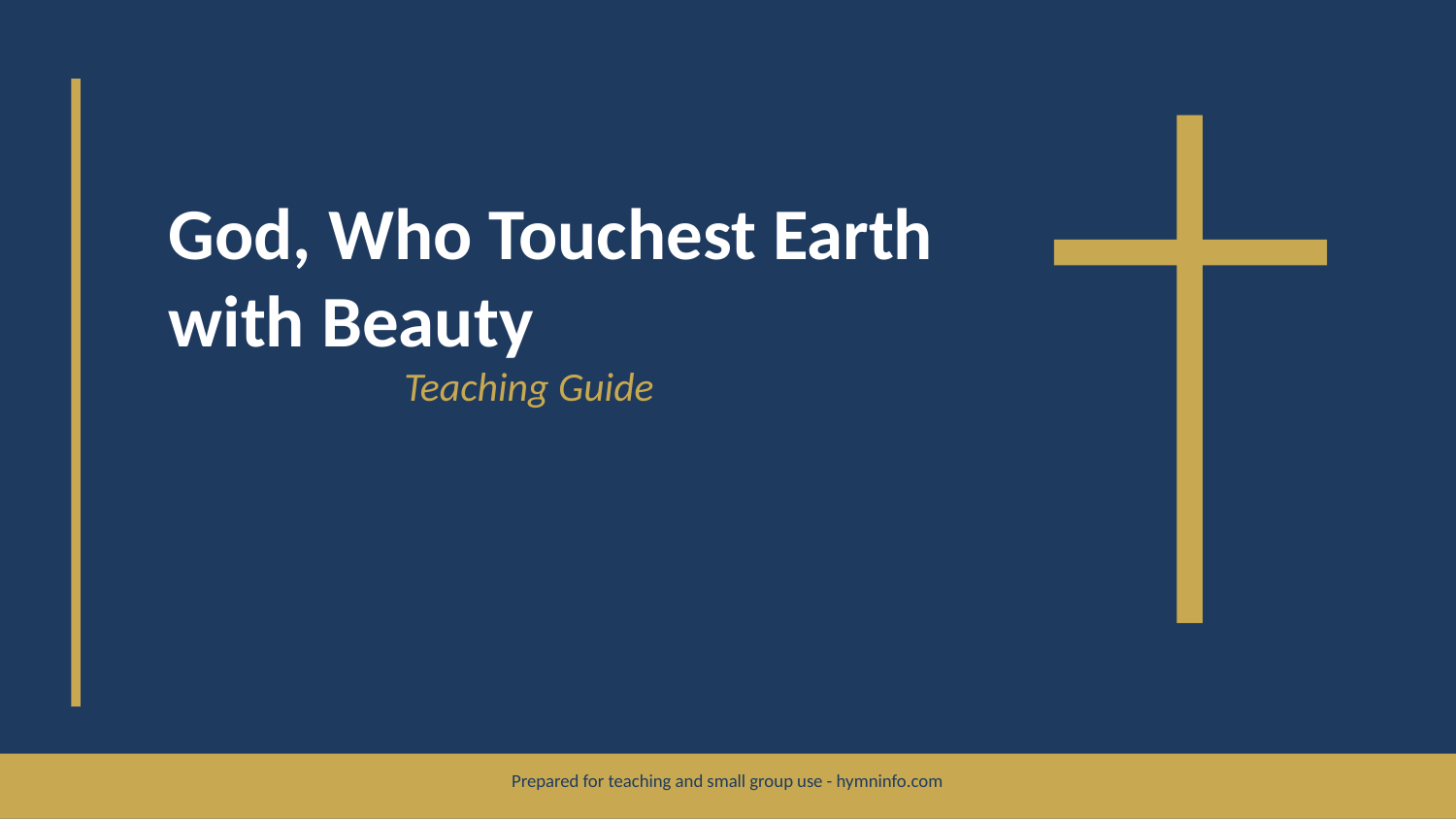

God, Who Touchest Earth with Beauty

Teaching Guide

Prepared for teaching and small group use - hymninfo.com